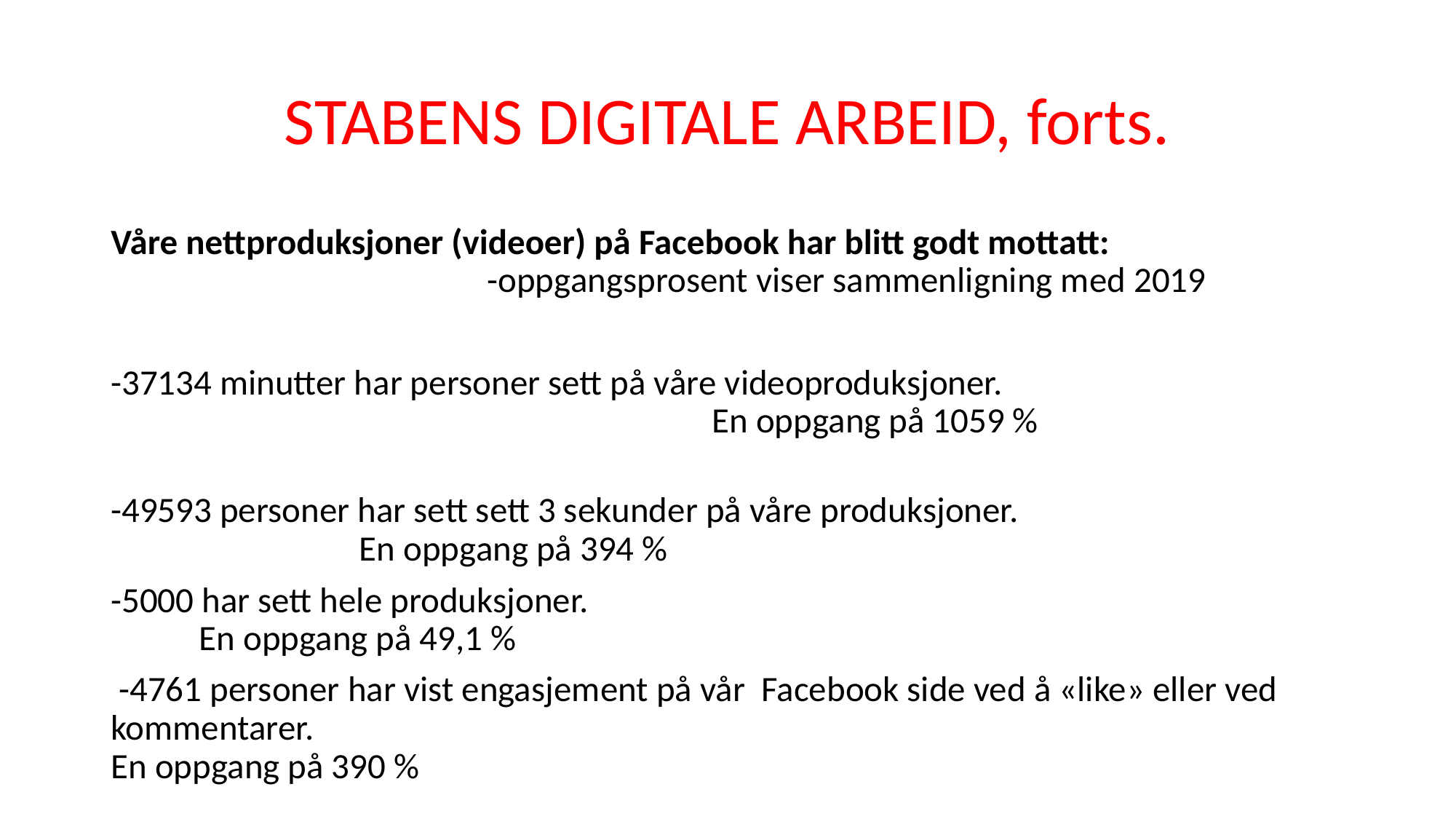

# STABENS DIGITALE ARBEID, forts.
Våre nettproduksjoner (videoer) på Facebook har blitt godt mottatt:                                                                             -oppgangsprosent viser sammenligning med 2019

-37134 minutter har personer sett på våre videoproduksjoner.                                                                                                                      En oppgang på 1059 %
-49593 personer har sett sett 3 sekunder på våre produksjoner.                                                                        En oppgang på 394 %
-5000 har sett hele produksjoner.                                                                                                          En oppgang på 49,1 %
 -4761 personer har vist engasjement på vår  Facebook side ved å «like» eller ved kommentarer.                                                                                                                                 En oppgang på 390 %